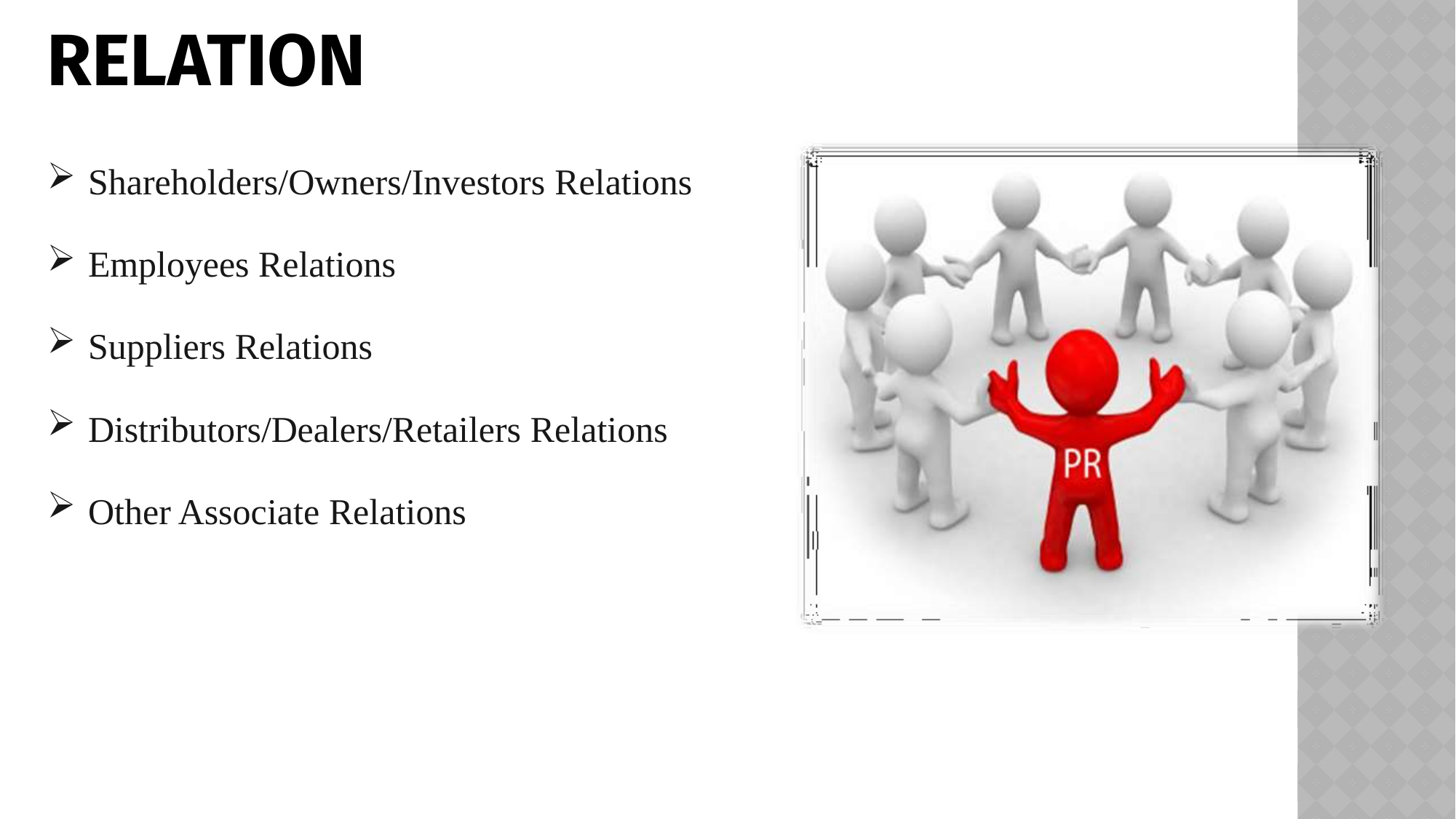

# Internal Measures of	Public Relation

Shareholders/Owners/Investors Relations

Employees Relations

Suppliers Relations

Distributors/Dealers/Retailers Relations

Other Associate Relations